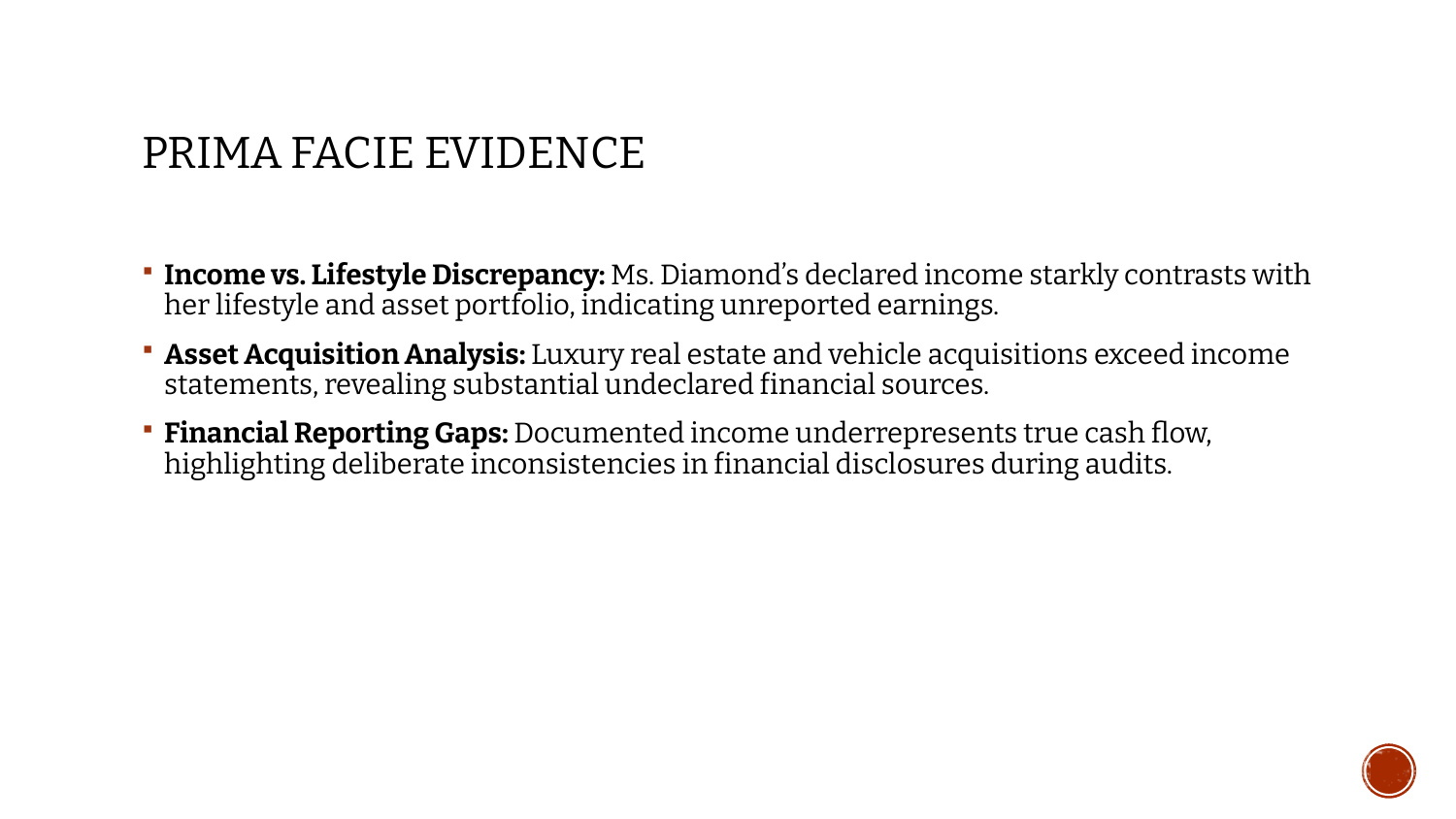

# Prima Facie Evidence
Income vs. Lifestyle Discrepancy: Ms. Diamond’s declared income starkly contrasts with her lifestyle and asset portfolio, indicating unreported earnings.
Asset Acquisition Analysis: Luxury real estate and vehicle acquisitions exceed income statements, revealing substantial undeclared financial sources.
Financial Reporting Gaps: Documented income underrepresents true cash flow, highlighting deliberate inconsistencies in financial disclosures during audits.